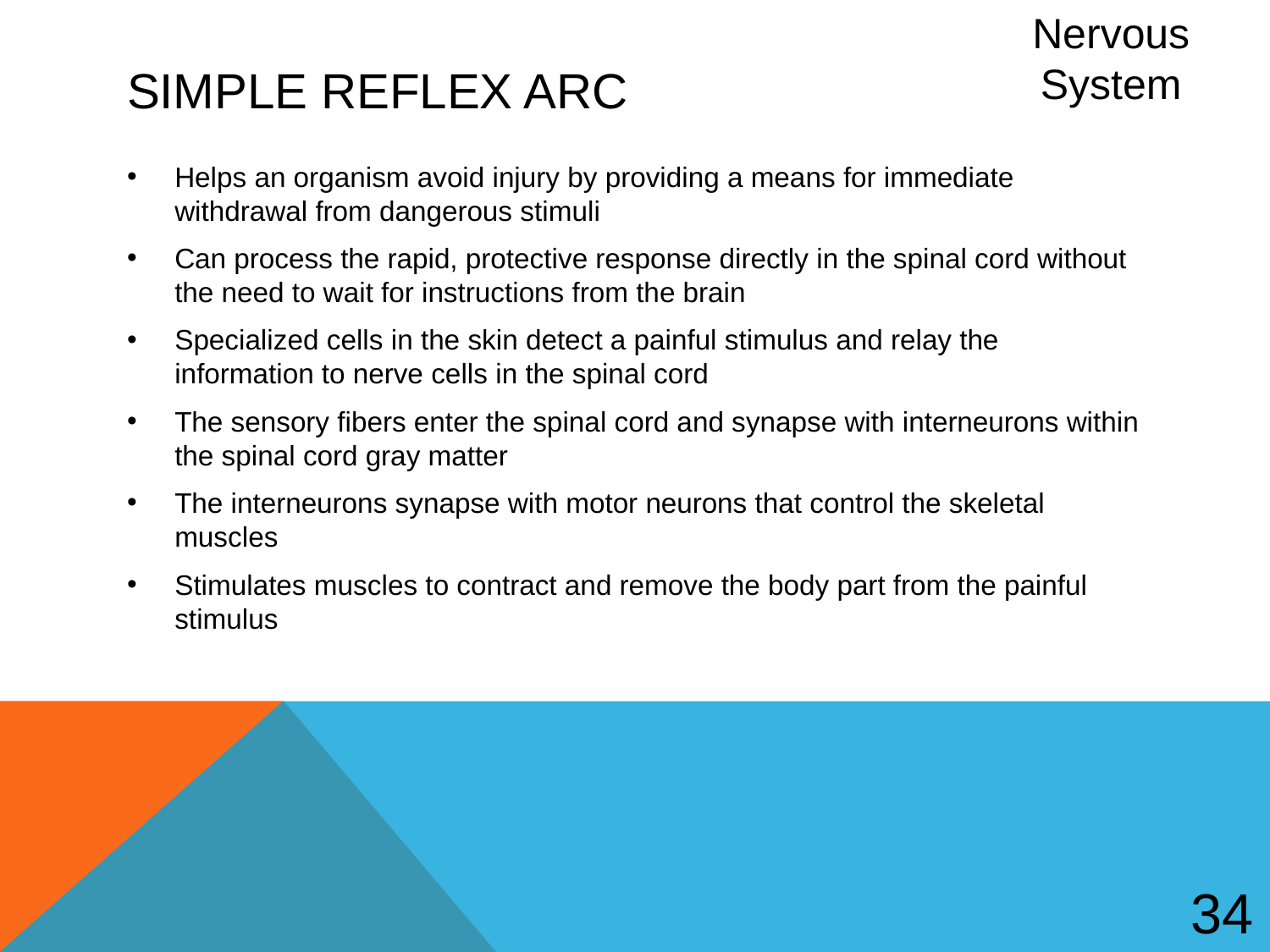

Nervous System
# Simple Reflex Arc
Helps an organism avoid injury by providing a means for immediate withdrawal from dangerous stimuli
Can process the rapid, protective response directly in the spinal cord without the need to wait for instructions from the brain
Specialized cells in the skin detect a painful stimulus and relay the information to nerve cells in the spinal cord
The sensory fibers enter the spinal cord and synapse with interneurons within the spinal cord gray matter
The interneurons synapse with motor neurons that control the skeletal muscles
Stimulates muscles to contract and remove the body part from the painful stimulus
34